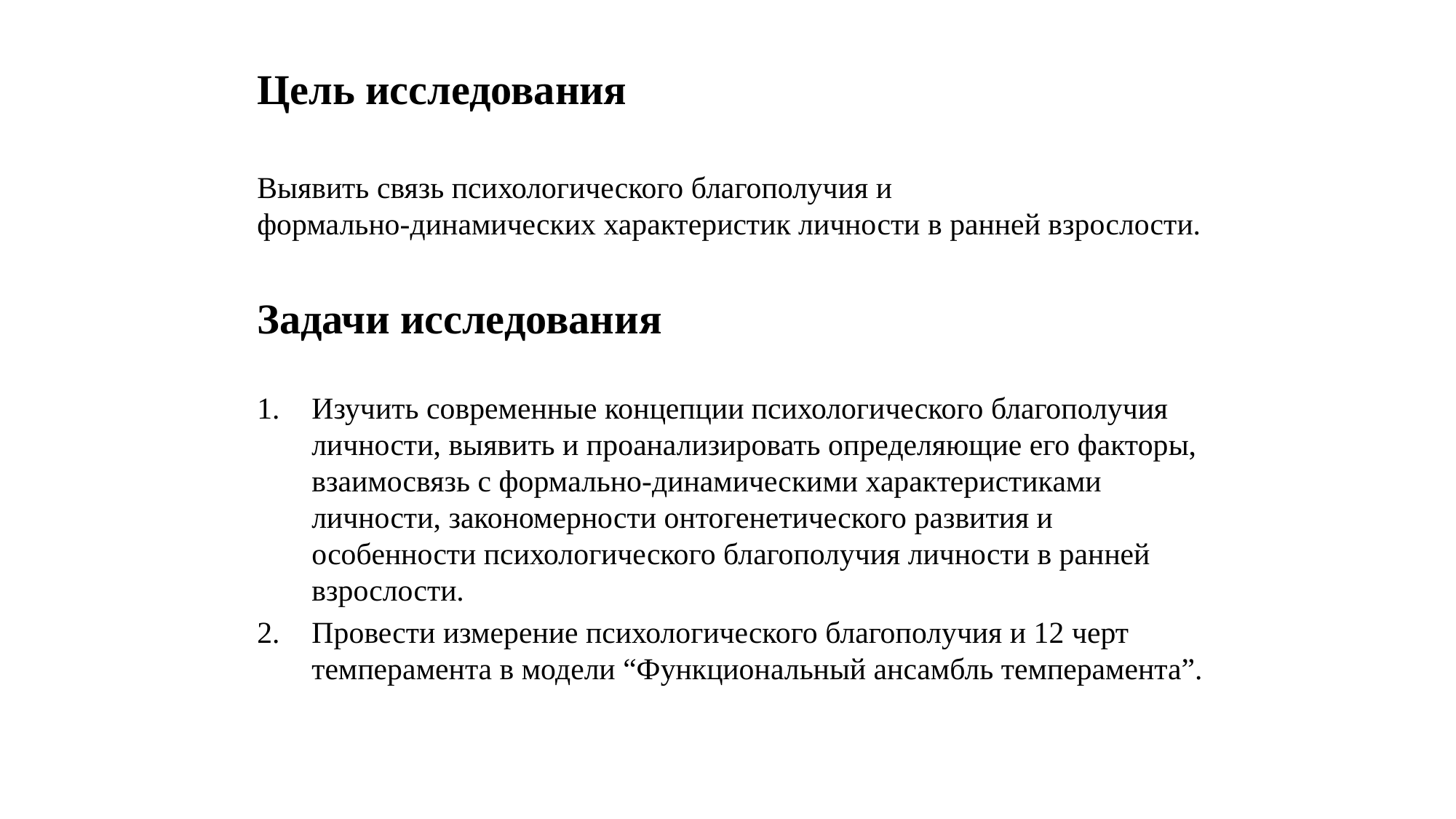

Цель исследования

Выявить связь психологического благополучия и                      формально-динамических характеристик личности в ранней взрослости.

Задачи исследования

Изучить современные концепции психологического благополучия личности, выявить и проанализировать определяющие его факторы, взаимосвязь с формально-динамическими характеристиками личности, закономерности онтогенетического развития и особенности психологического благополучия личности в ранней взрослости.
Провести измерение психологического благополучия и 12 черт темперамента в модели “Функциональный ансамбль темперамента”.